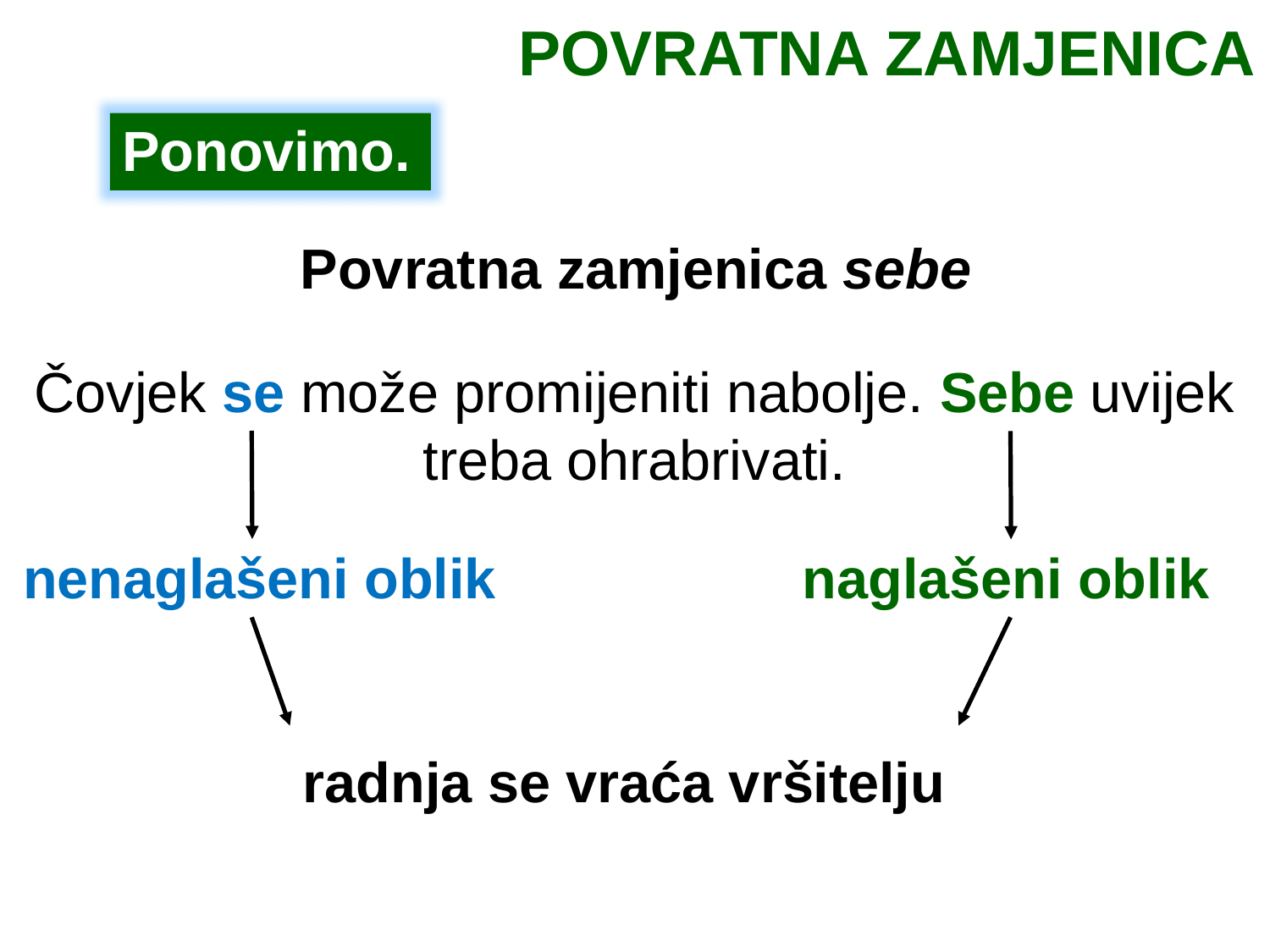

POVRATNA ZAMJENICA
Ponovimo.

Povratna zamjenica sebe
Čovjek se može promijeniti nabolje. Sebe uvijek treba ohrabrivati.
nenaglašeni oblik
naglašeni oblik
radnja se vraća vršitelju